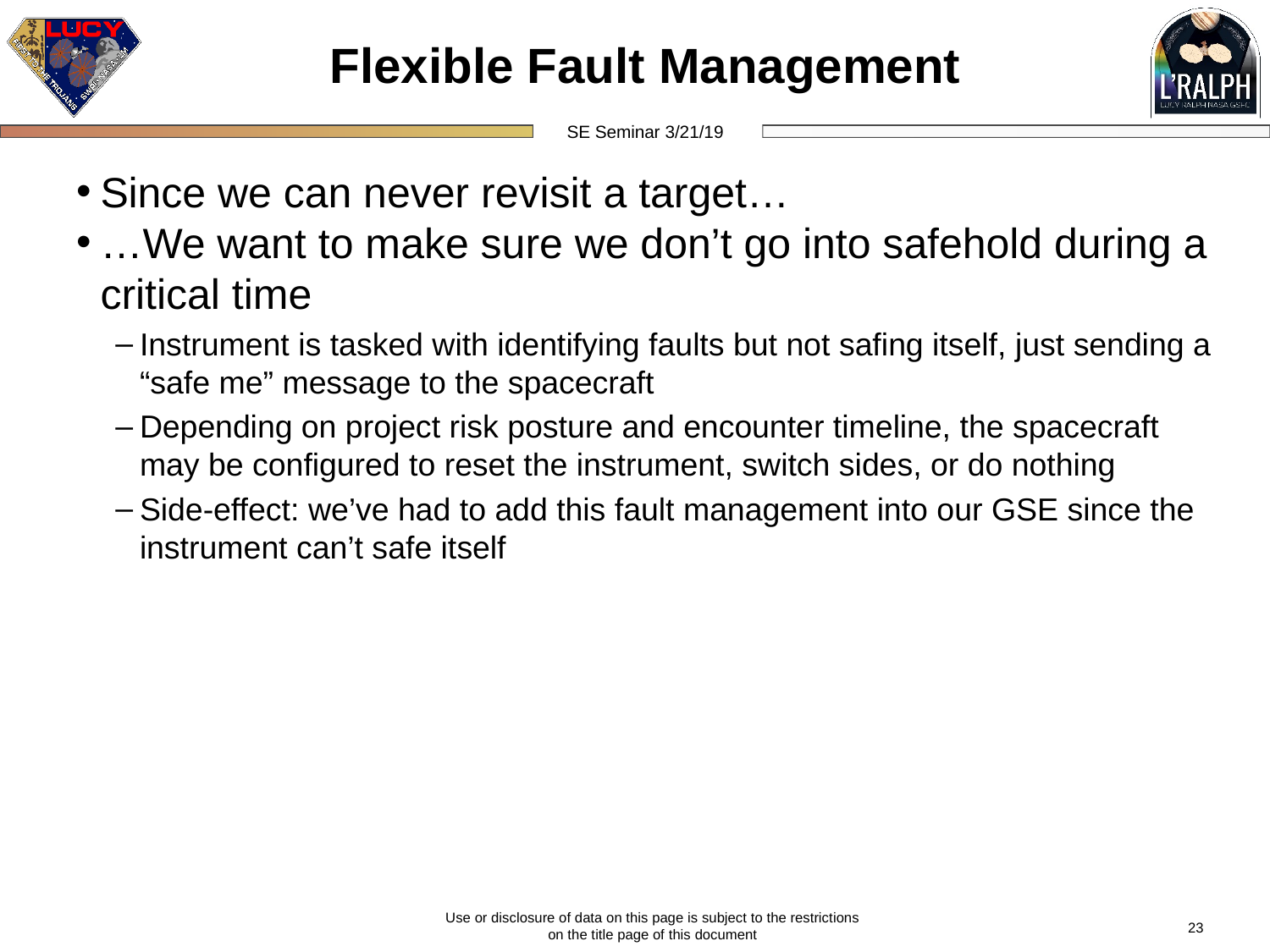

# Flexible Fault Management
Since we can never revisit a target…
…We want to make sure we don’t go into safehold during a critical time
Instrument is tasked with identifying faults but not safing itself, just sending a “safe me” message to the spacecraft
Depending on project risk posture and encounter timeline, the spacecraft may be configured to reset the instrument, switch sides, or do nothing
Side-effect: we’ve had to add this fault management into our GSE since the instrument can’t safe itself